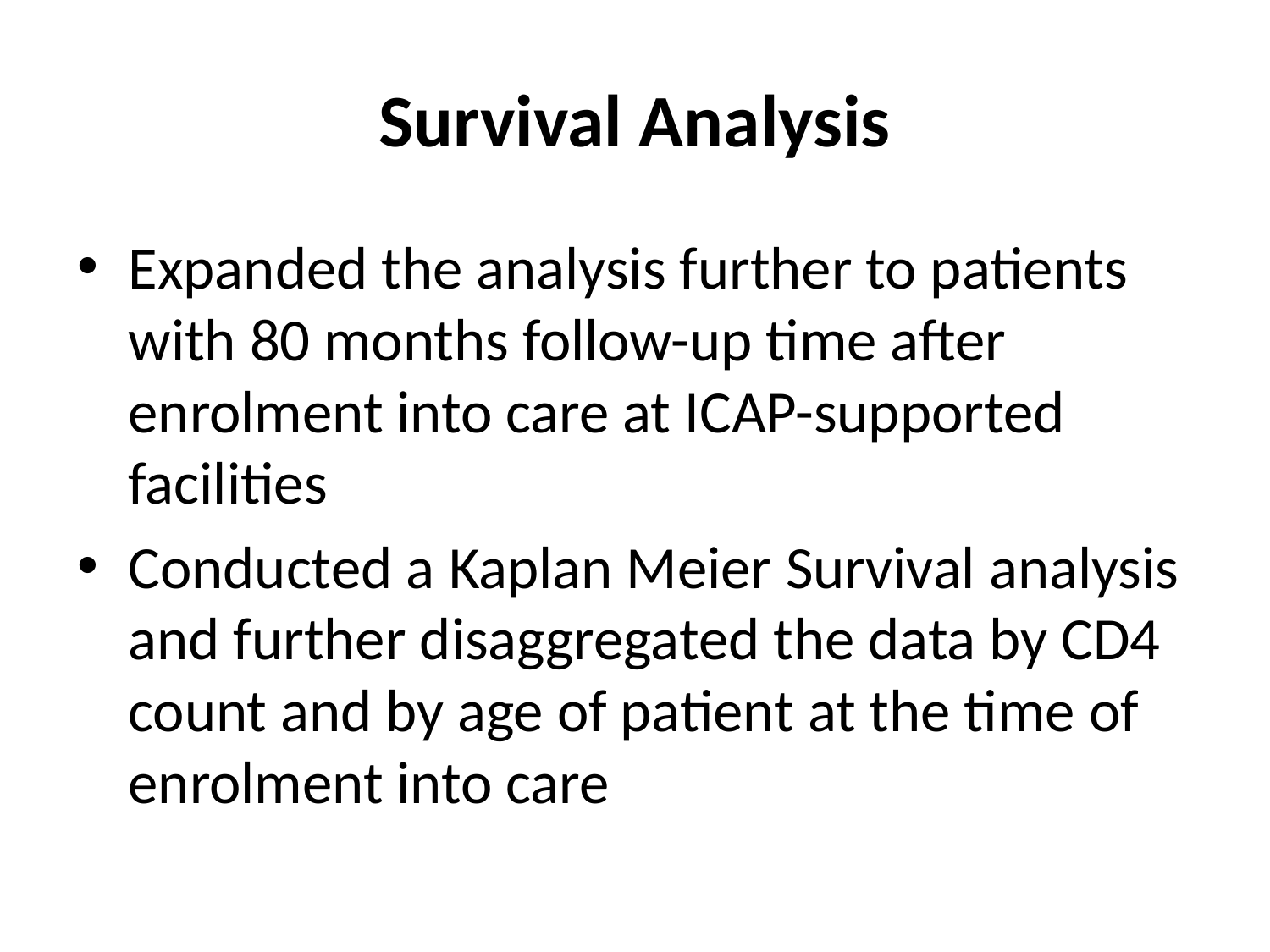

# Survival Analysis
Expanded the analysis further to patients with 80 months follow-up time after enrolment into care at ICAP-supported facilities
Conducted a Kaplan Meier Survival analysis and further disaggregated the data by CD4 count and by age of patient at the time of enrolment into care